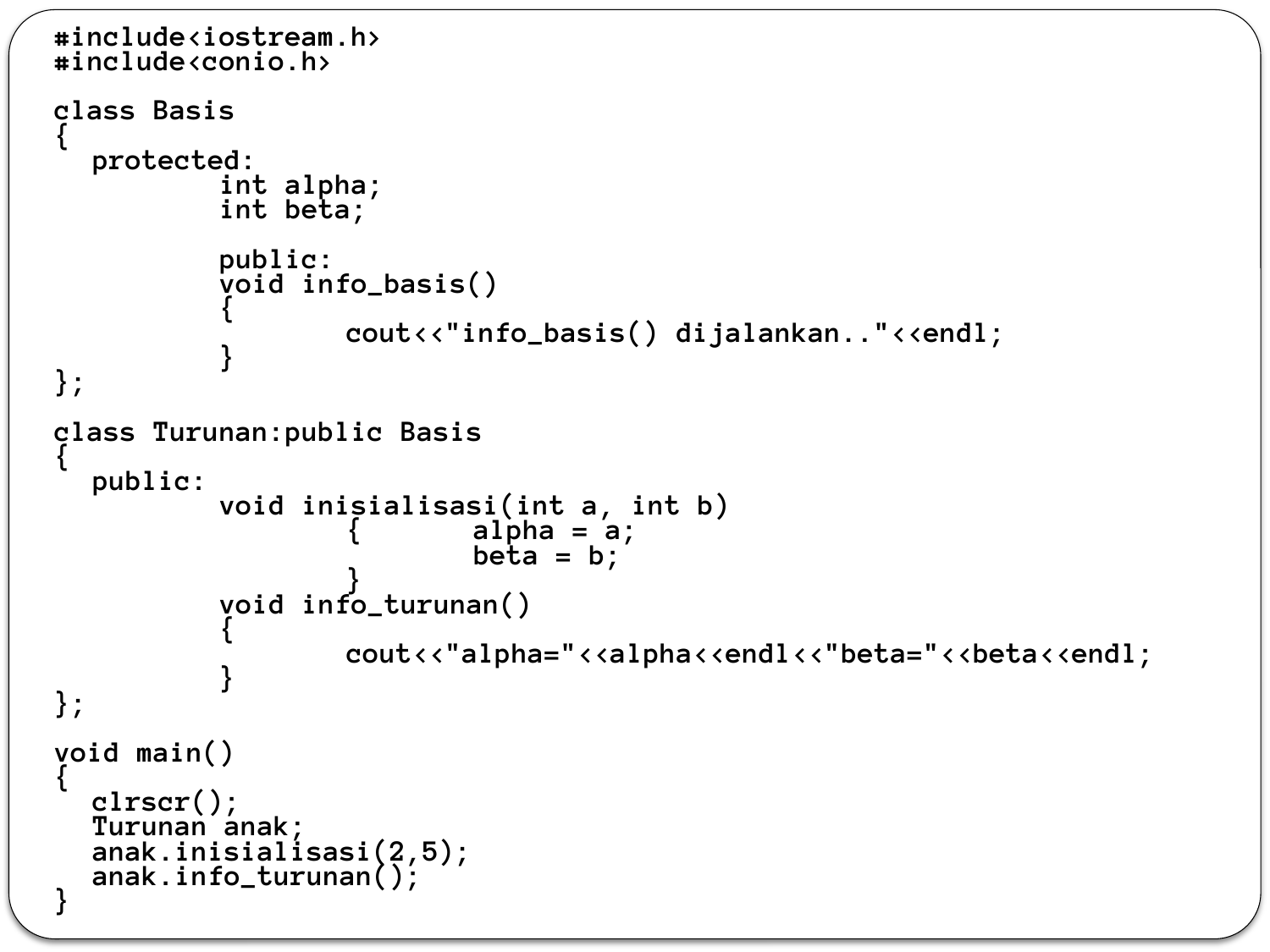

#include<iostream.h>
#include<conio.h>

class Basis
{
	protected:
		int alpha;
		int beta;

		public:
		void info_basis()
		{
			cout<<"info_basis() dijalankan.."<<endl;
		}
};

class Turunan:public Basis
{
	public:
		void inisialisasi(int a, int b)
			{ 	alpha = a;
				beta = b;
			}
		void info_turunan()
		{
			cout<<"alpha="<<alpha<<endl<<"beta="<<beta<<endl;
		}
};

void main()
{
	clrscr();
	Turunan anak;
	anak.inisialisasi(2,5);
	anak.info_turunan();
}